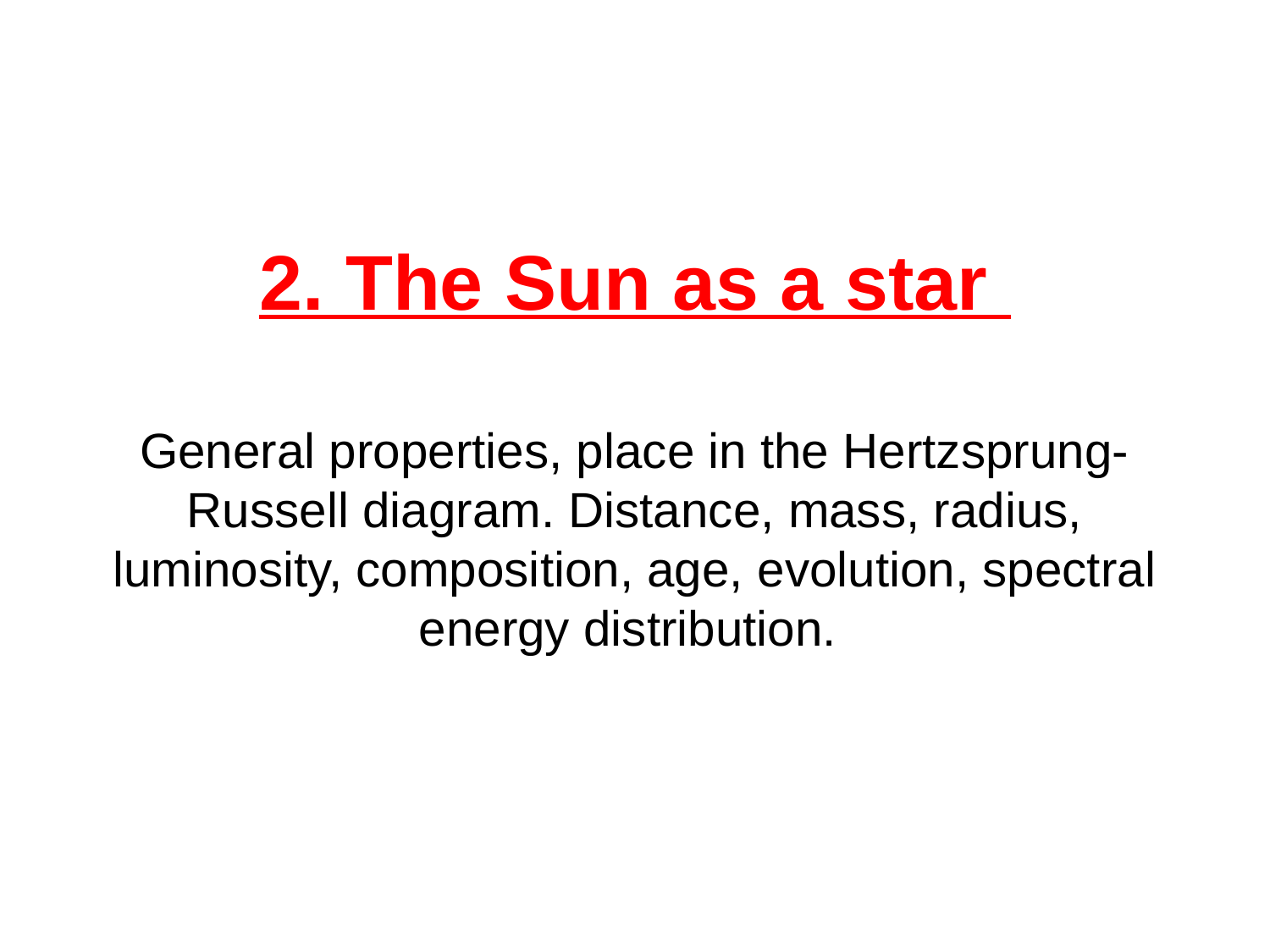

# 2. The Sun as a star General properties, place in the Hertzsprung-Russell diagram. Distance, mass, radius, luminosity, composition, age, evolution, spectral energy distribution.